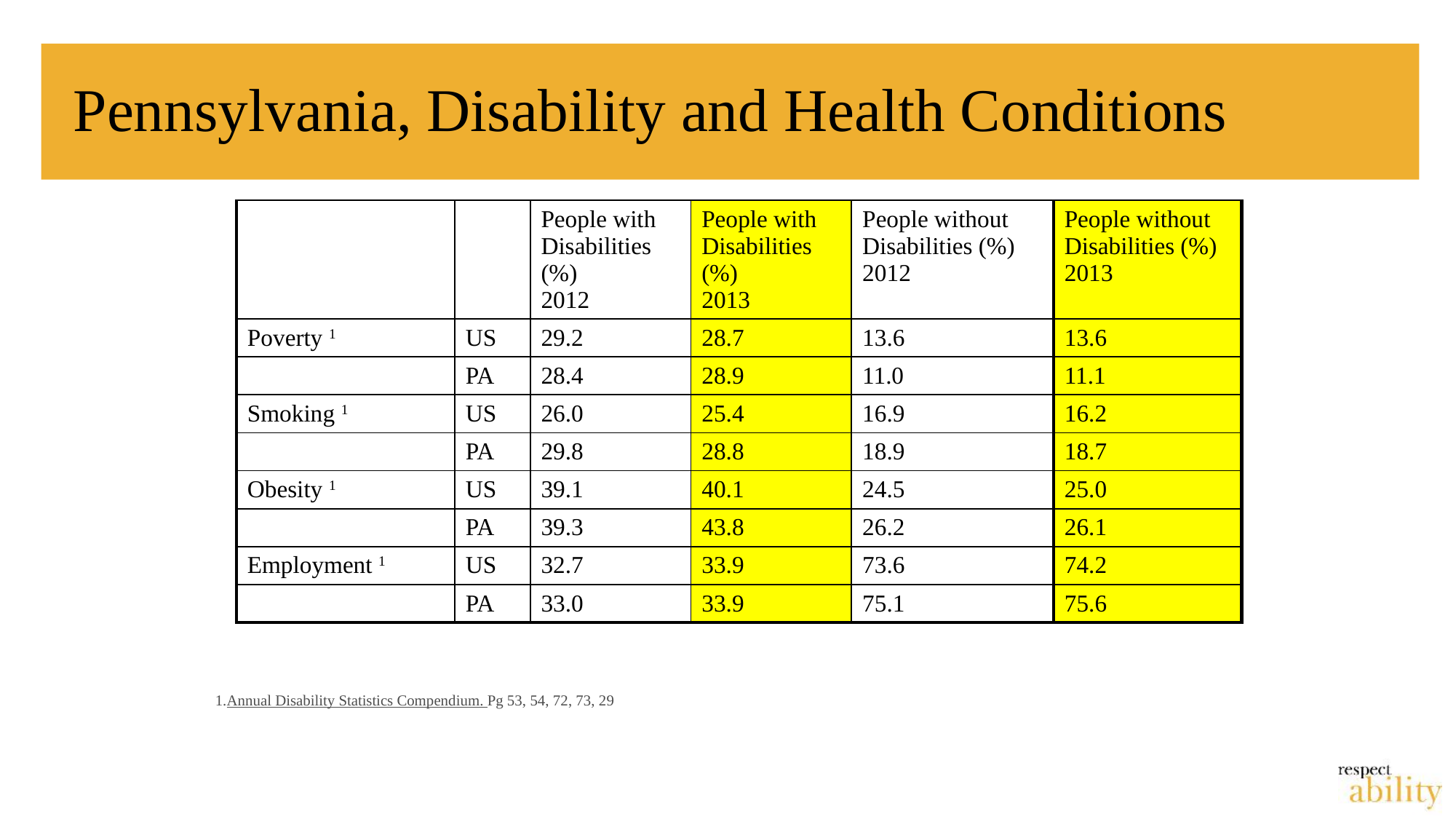

# Pennsylvania, Disability and Health Conditions
|  |  | People with Disabilities (%) 2012 | People with Disabilities (%) 2013 | People without Disabilities (%) 2012 | People without Disabilities (%) 2013 |
| --- | --- | --- | --- | --- | --- |
| Poverty 1 | US | 29.2 | 28.7 | 13.6 | 13.6 |
|  | PA | 28.4 | 28.9 | 11.0 | 11.1 |
| Smoking 1 | US | 26.0 | 25.4 | 16.9 | 16.2 |
|  | PA | 29.8 | 28.8 | 18.9 | 18.7 |
| Obesity 1 | US | 39.1 | 40.1 | 24.5 | 25.0 |
|  | PA | 39.3 | 43.8 | 26.2 | 26.1 |
| Employment 1 | US | 32.7 | 33.9 | 73.6 | 74.2 |
|  | PA | 33.0 | 33.9 | 75.1 | 75.6 |
1.Annual Disability Statistics Compendium. Pg 53, 54, 72, 73, 29